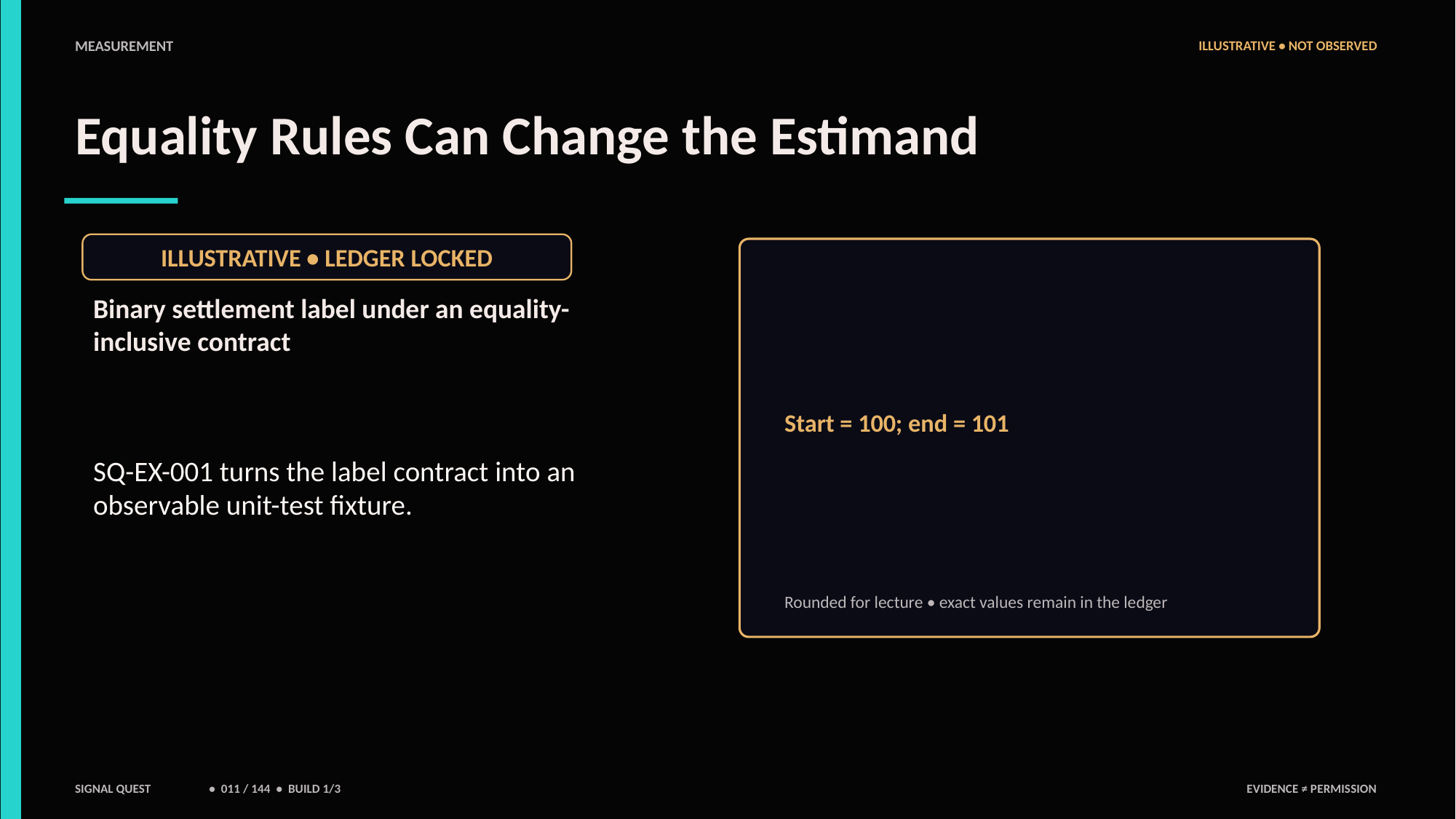

MEASUREMENT
ILLUSTRATIVE • NOT OBSERVED
Equality Rules Can Change the Estimand

ILLUSTRATIVE • LEDGER LOCKED

Start = 100; end = 101
Binary settlement label under an equality-inclusive contract
SQ-EX-001 turns the label contract into an observable unit-test fixture.
Rounded for lecture • exact values remain in the ledger
SIGNAL QUEST
•  011 / 144  •  BUILD 1/3
EVIDENCE ≠ PERMISSION